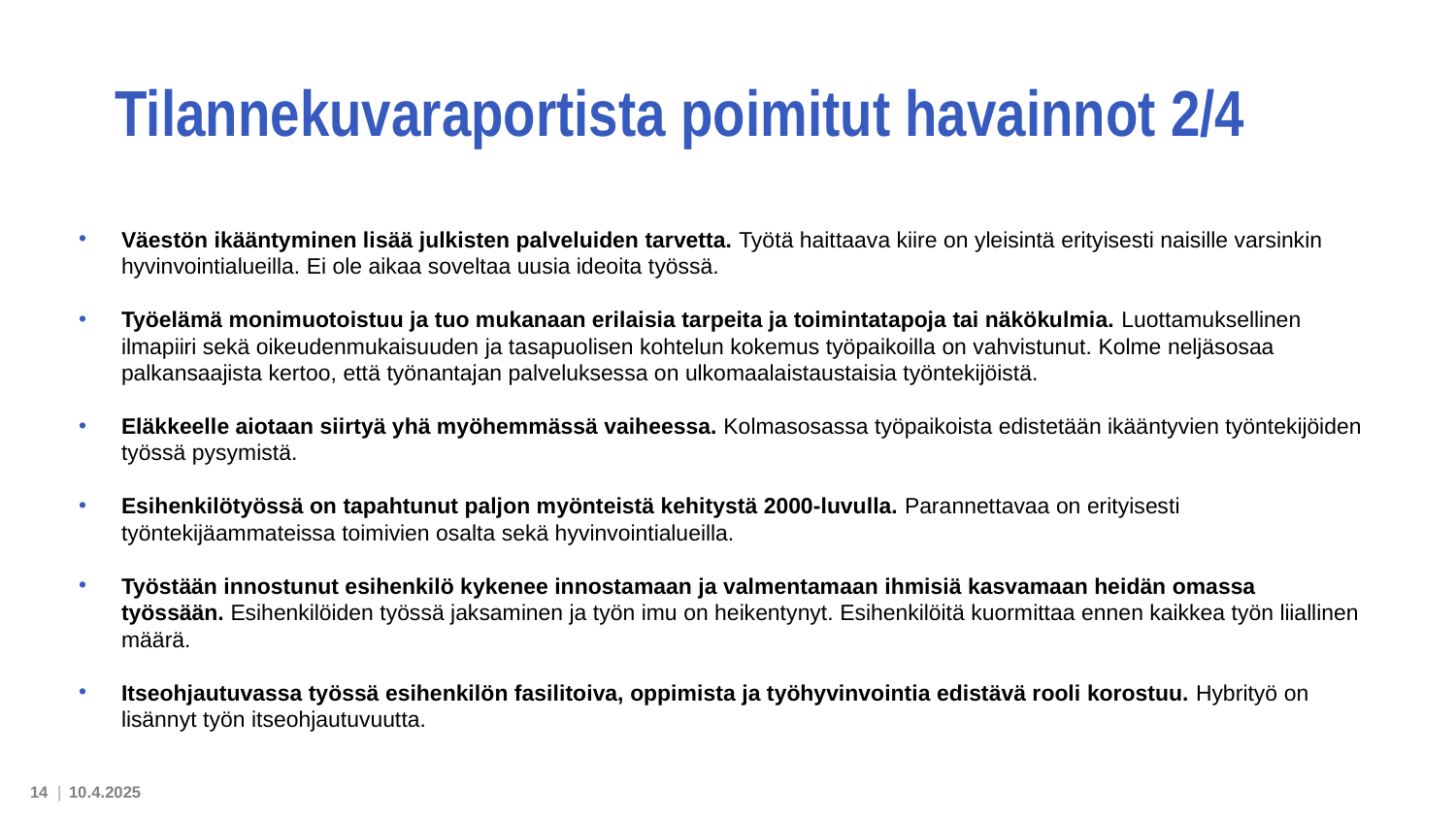

# Tilannekuvaraportista poimitut havainnot 2/4
Väestön ikääntyminen lisää julkisten palveluiden tarvetta. Työtä haittaava kiire on yleisintä erityisesti naisille varsinkin hyvinvointialueilla. Ei ole aikaa soveltaa uusia ideoita työssä.

Työelämä monimuotoistuu ja tuo mukanaan erilaisia tarpeita ja toimintatapoja tai näkökulmia. Luottamuksellinen ilmapiiri sekä oikeudenmukaisuuden ja tasapuolisen kohtelun kokemus työpaikoilla on vahvistunut. Kolme neljäsosaa palkansaajista kertoo, että työnantajan palveluksessa on ulkomaalaistaustaisia työntekijöistä.

Eläkkeelle aiotaan siirtyä yhä myöhemmässä vaiheessa. Kolmasosassa työpaikoista edistetään ikääntyvien työntekijöiden työssä pysymistä.

Esihenkilötyössä on tapahtunut paljon myönteistä kehitystä 2000-luvulla. Parannettavaa on erityisesti työntekijäammateissa toimivien osalta sekä hyvinvointialueilla.

Työstään innostunut esihenkilö kykenee innostamaan ja valmentamaan ihmisiä kasvamaan heidän omassa työssään. Esihenkilöiden työssä jaksaminen ja työn imu on heikentynyt. Esihenkilöitä kuormittaa ennen kaikkea työn liiallinen määrä.

Itseohjautuvassa työssä esihenkilön fasilitoiva, oppimista ja työhyvinvointia edistävä rooli korostuu. Hybrityö on lisännyt työn itseohjautuvuutta.
14  |
10.4.2025